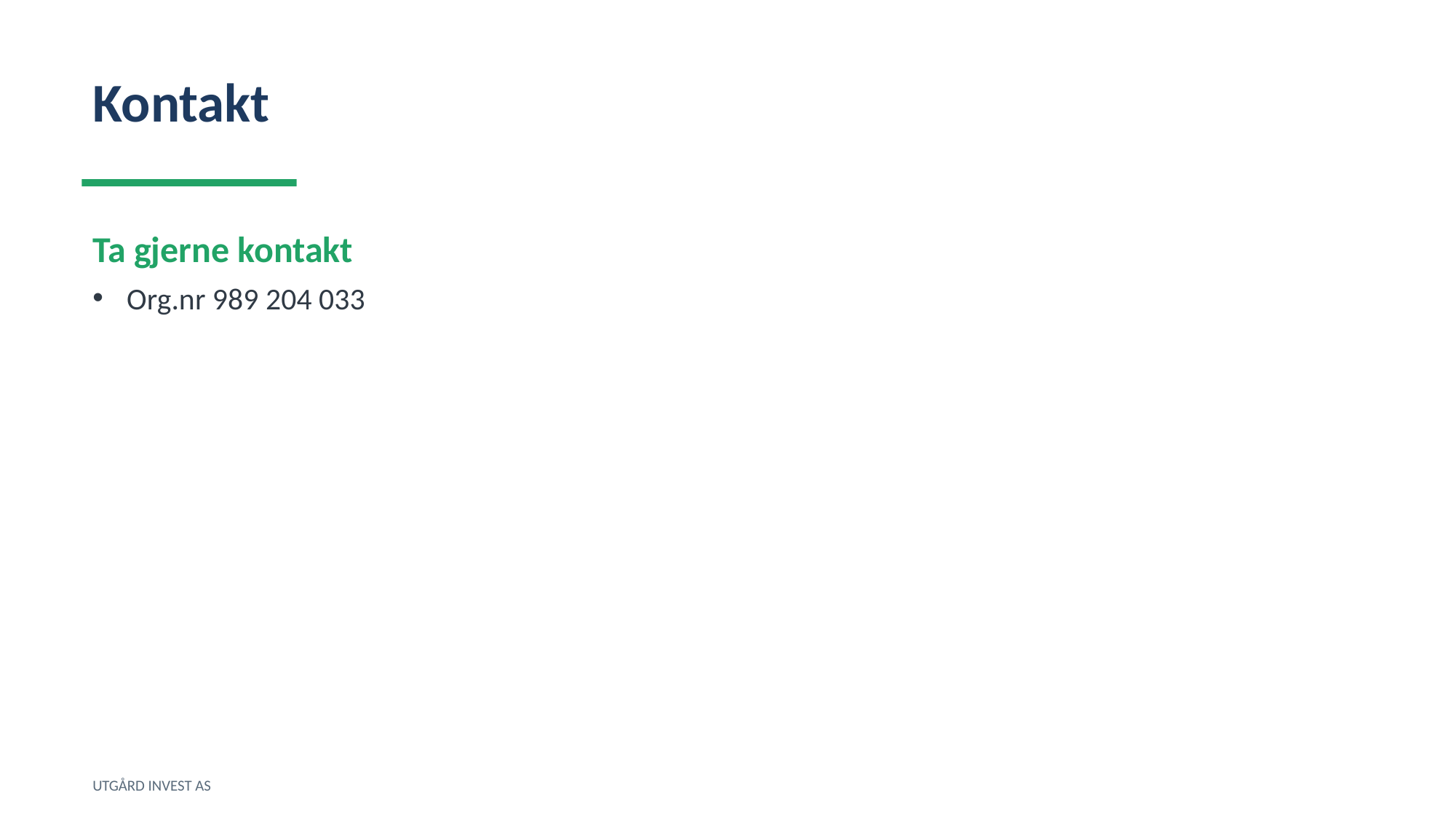

Kontakt

Ta gjerne kontakt
Org.nr 989 204 033
UTGÅRD INVEST AS